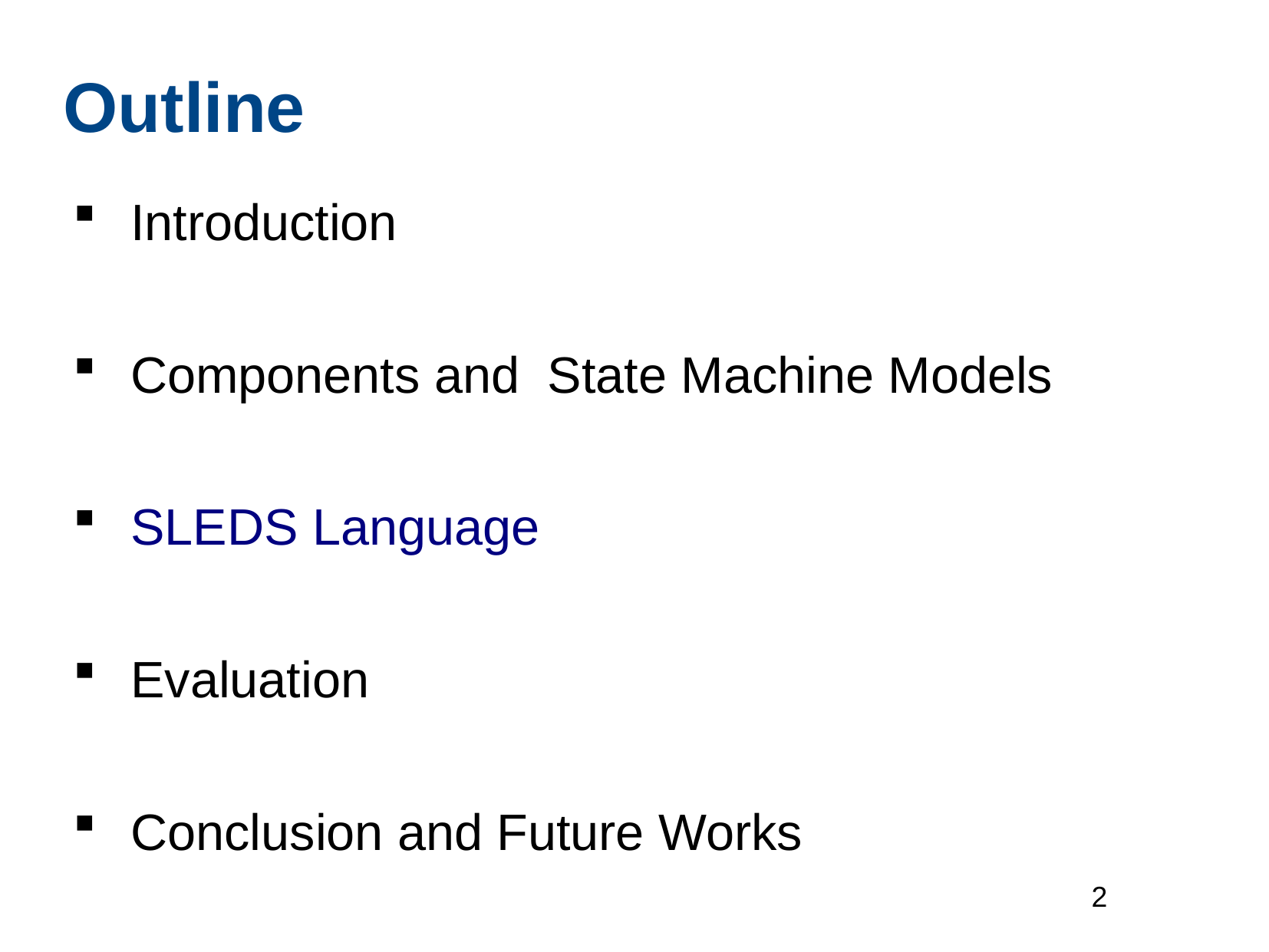

Outline
Introduction

Components and  State Machine Models

SLEDS Language

Evaluation

Conclusion and Future Works
2